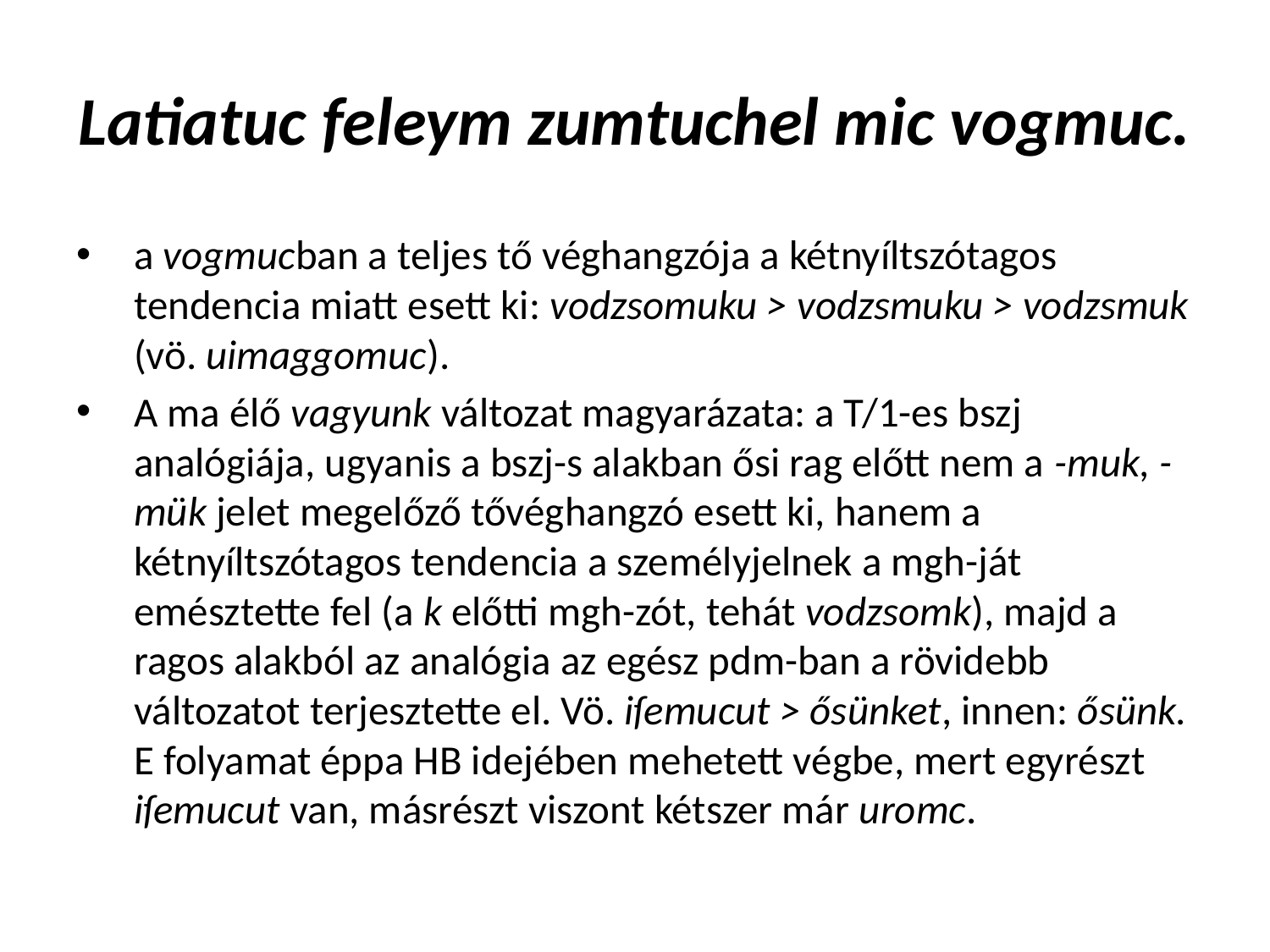

# Latiatuc feleym zumtuchel mic vogmuc.
a vogmucban a teljes tő véghangzója a kétnyíltszótagos tendencia miatt esett ki: vodzsomuku > vodzsmuku > vodzsmuk (vö. uimaggomuc).
A ma élő vagyunk változat magyarázata: a T/1-es bszj analógiája, ugyanis a bszj-s alakban ősi rag előtt nem a -muk, -mük jelet megelőző tővéghangzó esett ki, hanem a kétnyíltszótagos tendencia a személyjelnek a mgh-ját emésztette fel (a k előtti mgh-zót, tehát vodzsomk), majd a ragos alakból az analógia az egész pdm-ban a rövidebb változatot terjesztette el. Vö. iſemucut > ősünket, innen: ősünk. E folyamat éppa HB idejében mehetett végbe, mert egyrészt iſemucut van, másrészt viszont kétszer már uromc.